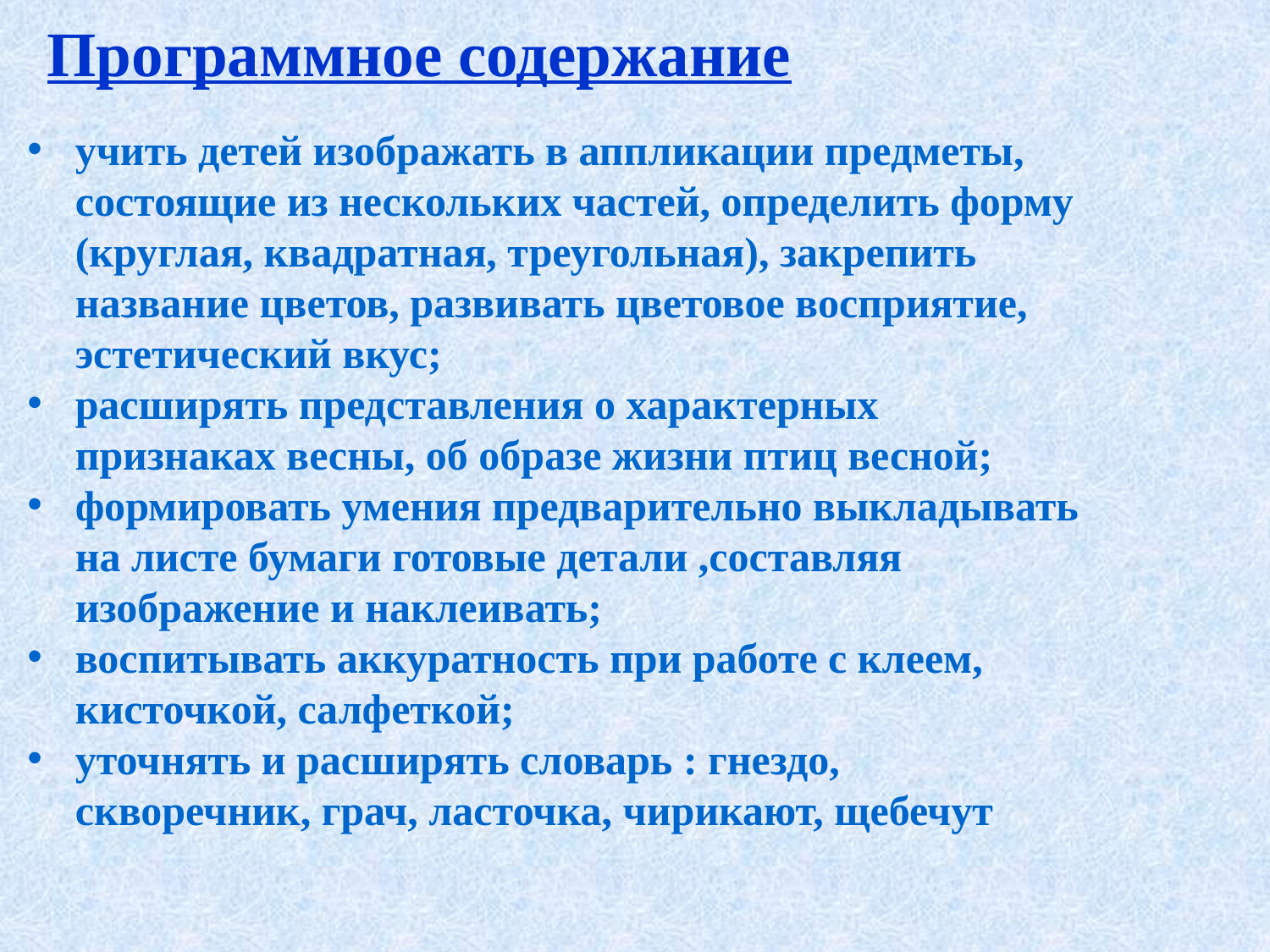

Программное содержание

учить детей изображать в аппликации предметы, состоящие из нескольких частей, определить форму (круглая, квадратная, треугольная), закрепить название цветов, развивать цветовое восприятие, эстетический вкус;
расширять представления о характерных признаках весны, об образе жизни птиц весной;
формировать умения предварительно выкладывать на листе бумаги готовые детали ,составляя изображение и наклеивать;
воспитывать аккуратность при работе с клеем, кисточкой, салфеткой;
уточнять и расширять словарь : гнездо, скворечник, грач, ласточка, чирикают, щебечут